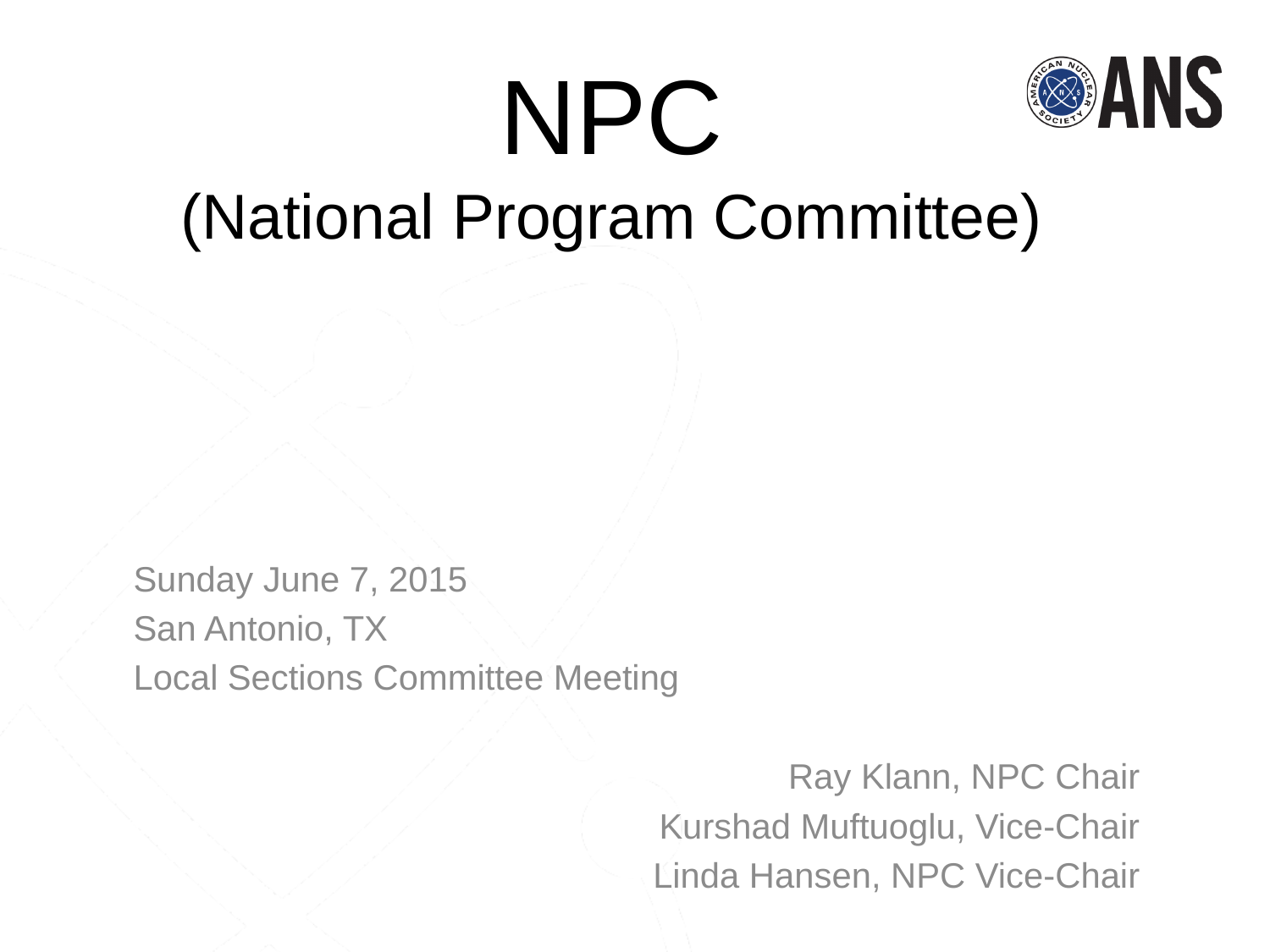

# NPC (National Program Committee)
Sunday June 7, 2015
San Antonio, TX
Local Sections Committee Meeting

Ray Klann, NPC Chair
Kurshad Muftuoglu, Vice-Chair
Linda Hansen, NPC Vice-Chair